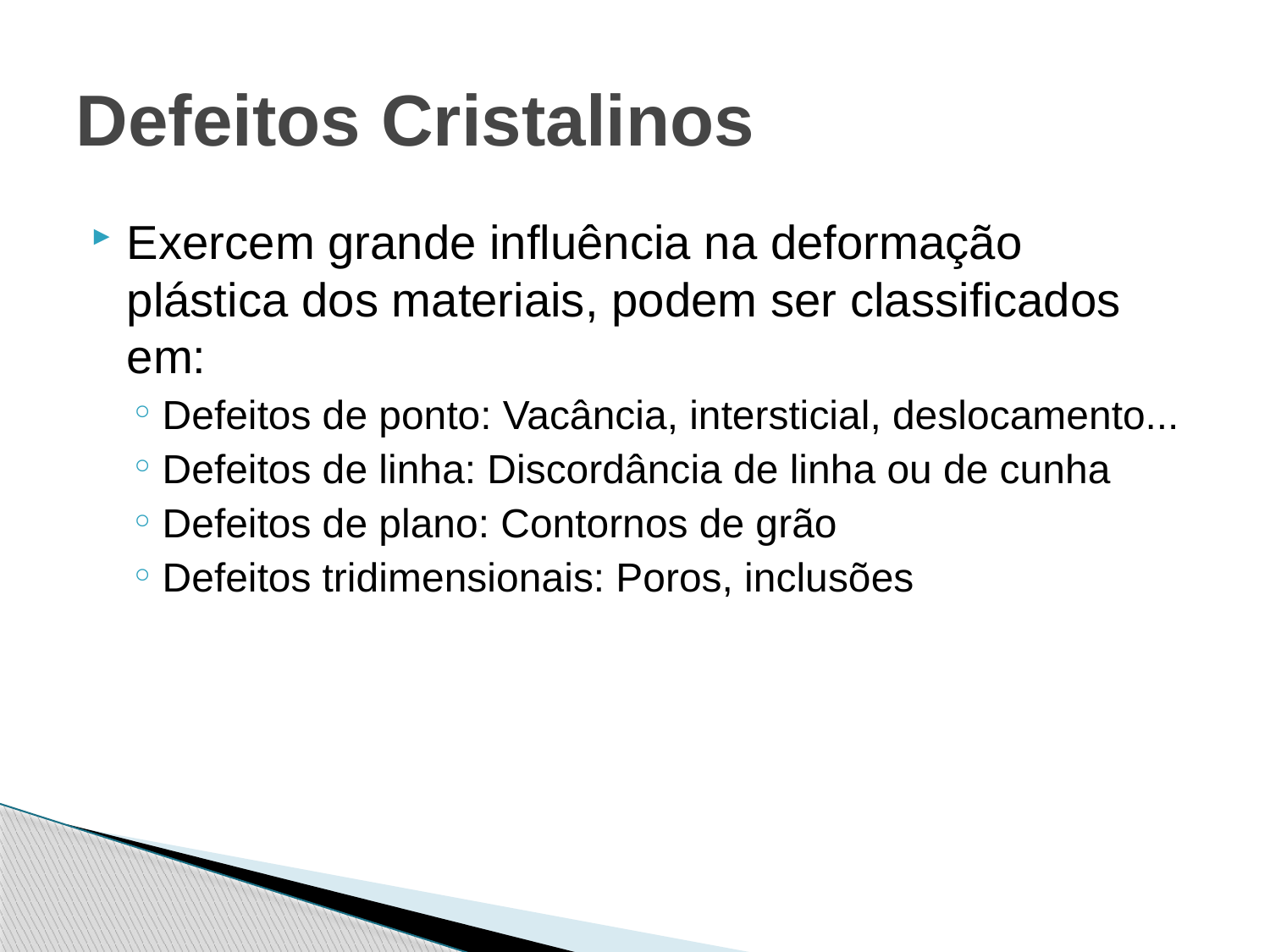

# Defeitos Cristalinos
Exercem grande influência na deformação plástica dos materiais, podem ser classificados em:
Defeitos de ponto: Vacância, intersticial, deslocamento...
Defeitos de linha: Discordância de linha ou de cunha
Defeitos de plano: Contornos de grão
Defeitos tridimensionais: Poros, inclusões